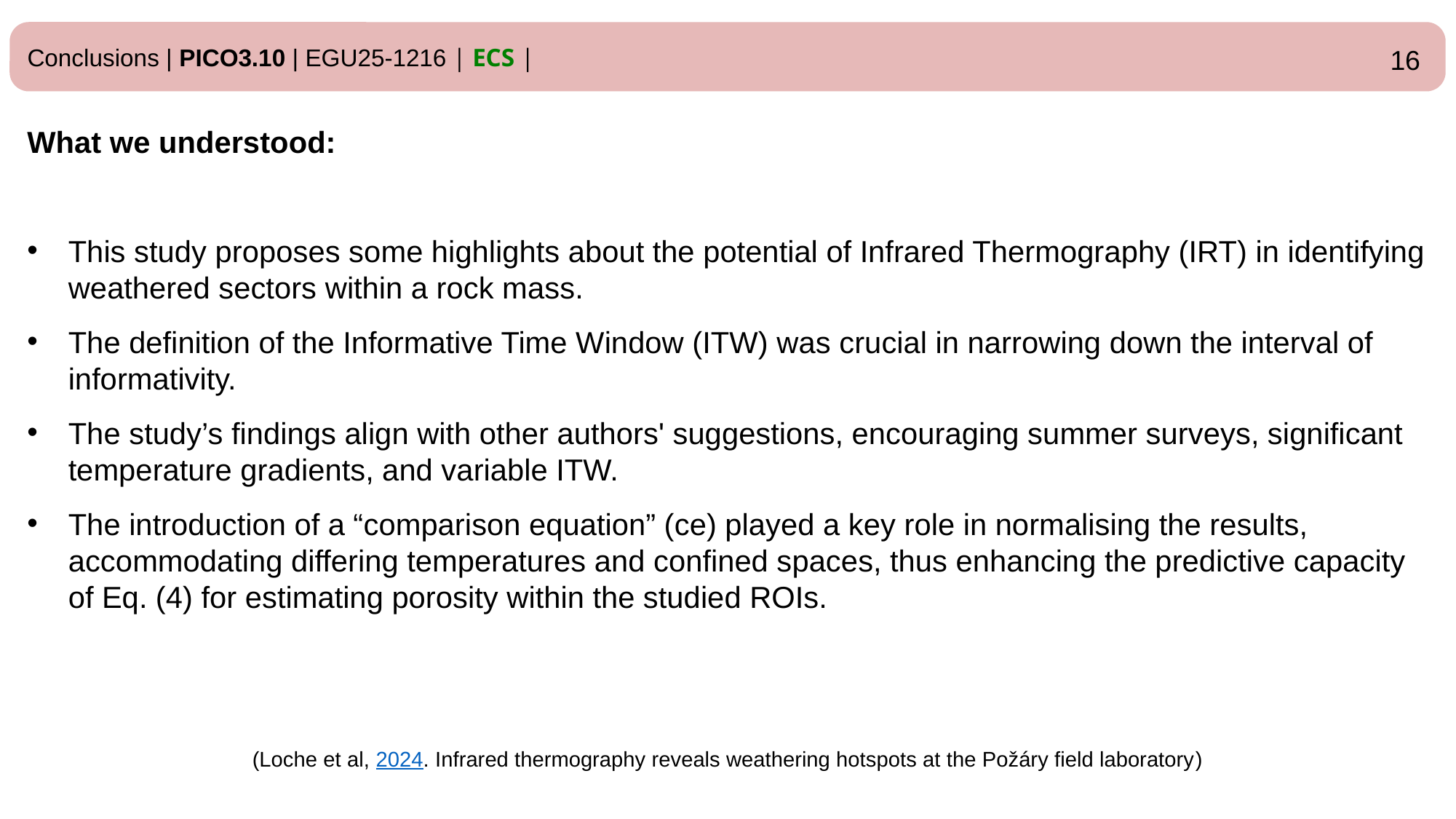

Conclusions | PICO3.10 | EGU25-1216 | ECS |
16
What we understood:

This study proposes some highlights about the potential of Infrared Thermography (IRT) in identifying weathered sectors within a rock mass.
The definition of the Informative Time Window (ITW) was crucial in narrowing down the interval of informativity.
The study’s findings align with other authors' suggestions, encouraging summer surveys, significant temperature gradients, and variable ITW.
The introduction of a “comparison equation” (ce) played a key role in normalising the results, accommodating differing temperatures and confined spaces, thus enhancing the predictive capacity of Eq. (4) for estimating porosity within the studied ROIs.
(Loche et al, 2024. Infrared thermography reveals weathering hotspots at the Požáry field laboratory)